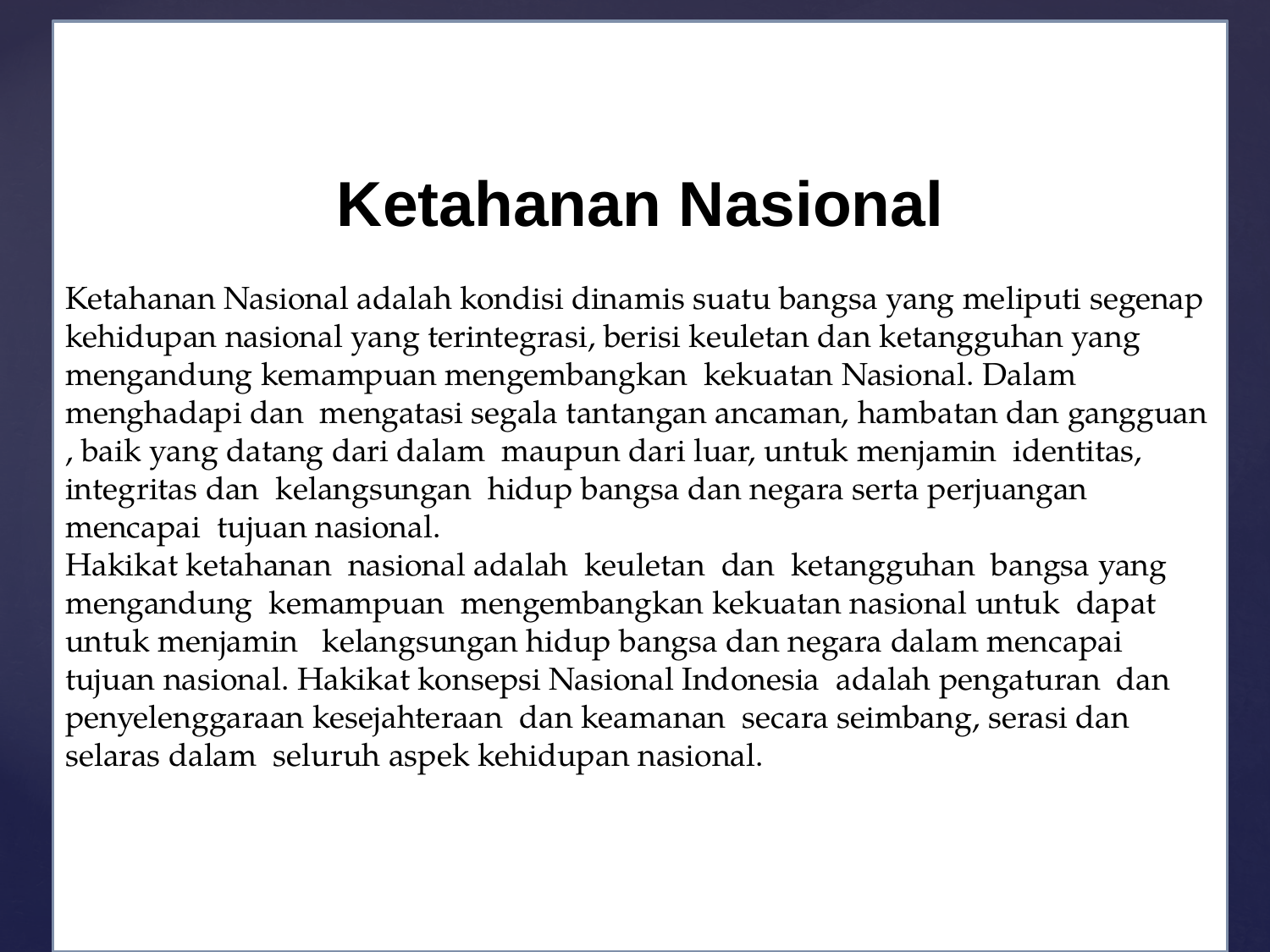

Ketahanan Nasional

Ketahanan Nasional adalah kondisi dinamis suatu bangsa yang meliputi segenap kehidupan nasional yang terintegrasi, berisi keuletan dan ketangguhan yang mengandung kemampuan mengembangkan  kekuatan Nasional. Dalam menghadapi dan  mengatasi segala tantangan ancaman, hambatan dan gangguan , baik yang datang dari dalam  maupun dari luar, untuk menjamin  identitas, integritas dan  kelangsungan  hidup bangsa dan negara serta perjuangan  mencapai  tujuan nasional.
Hakikat ketahanan  nasional adalah  keuletan  dan  ketangguhan  bangsa yang mengandung  kemampuan  mengembangkan kekuatan nasional untuk  dapat  untuk menjamin   kelangsungan hidup bangsa dan negara dalam mencapai  tujuan nasional. Hakikat konsepsi Nasional Indonesia  adalah pengaturan  dan penyelenggaraan kesejahteraan  dan keamanan  secara seimbang, serasi dan  selaras dalam  seluruh aspek kehidupan nasional.